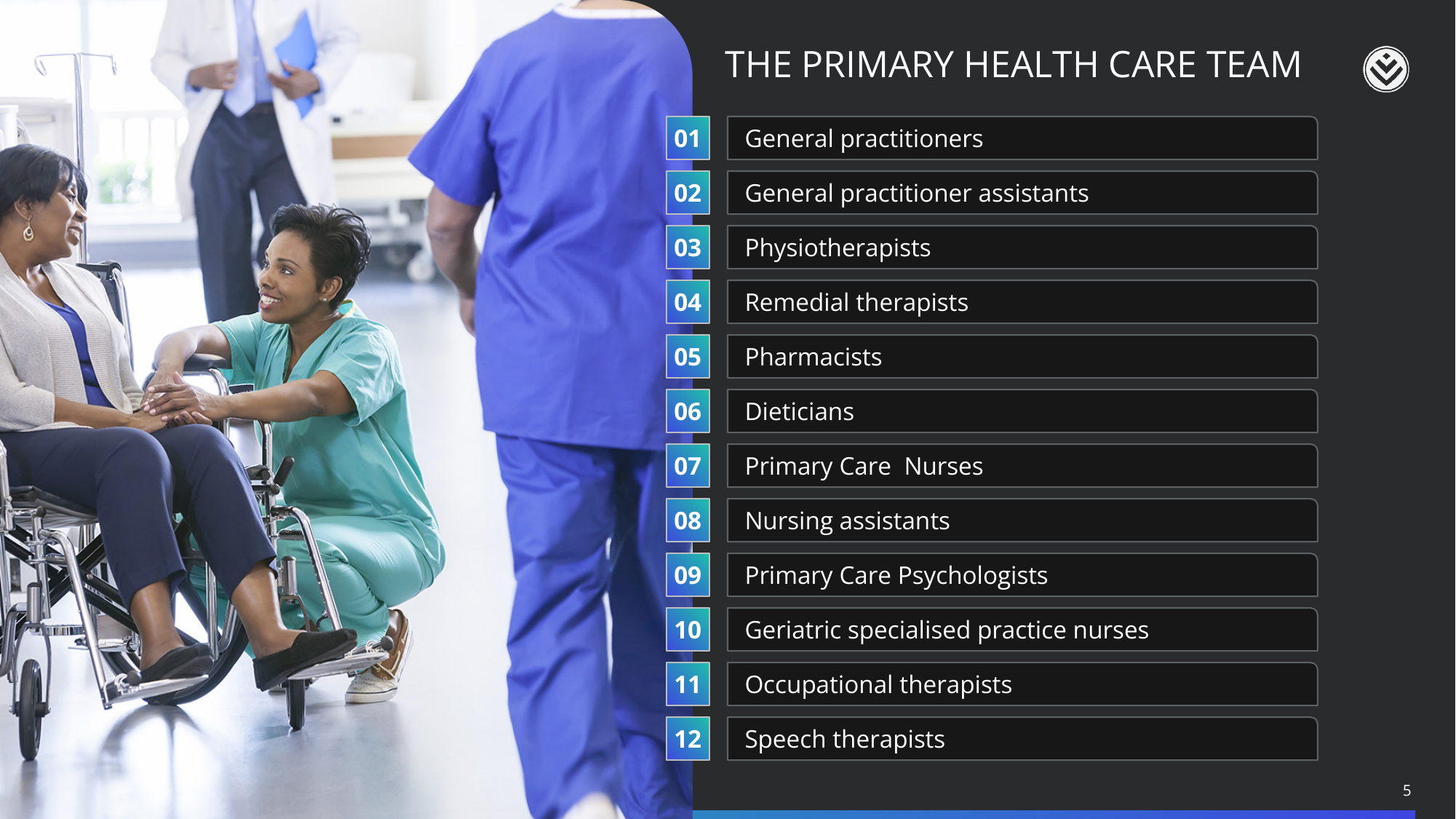

# The Primary Health Care Team
01
General practitioners
02
General practitioner assistants
03
Physiotherapists
04
Remedial therapists
05
Pharmacists
06
Dieticians
07
Primary Care  Nurses
08
Nursing assistants
09
Primary Care Psychologists
10
Geriatric specialised practice nurses
11
Occupational therapists
12
Speech therapists